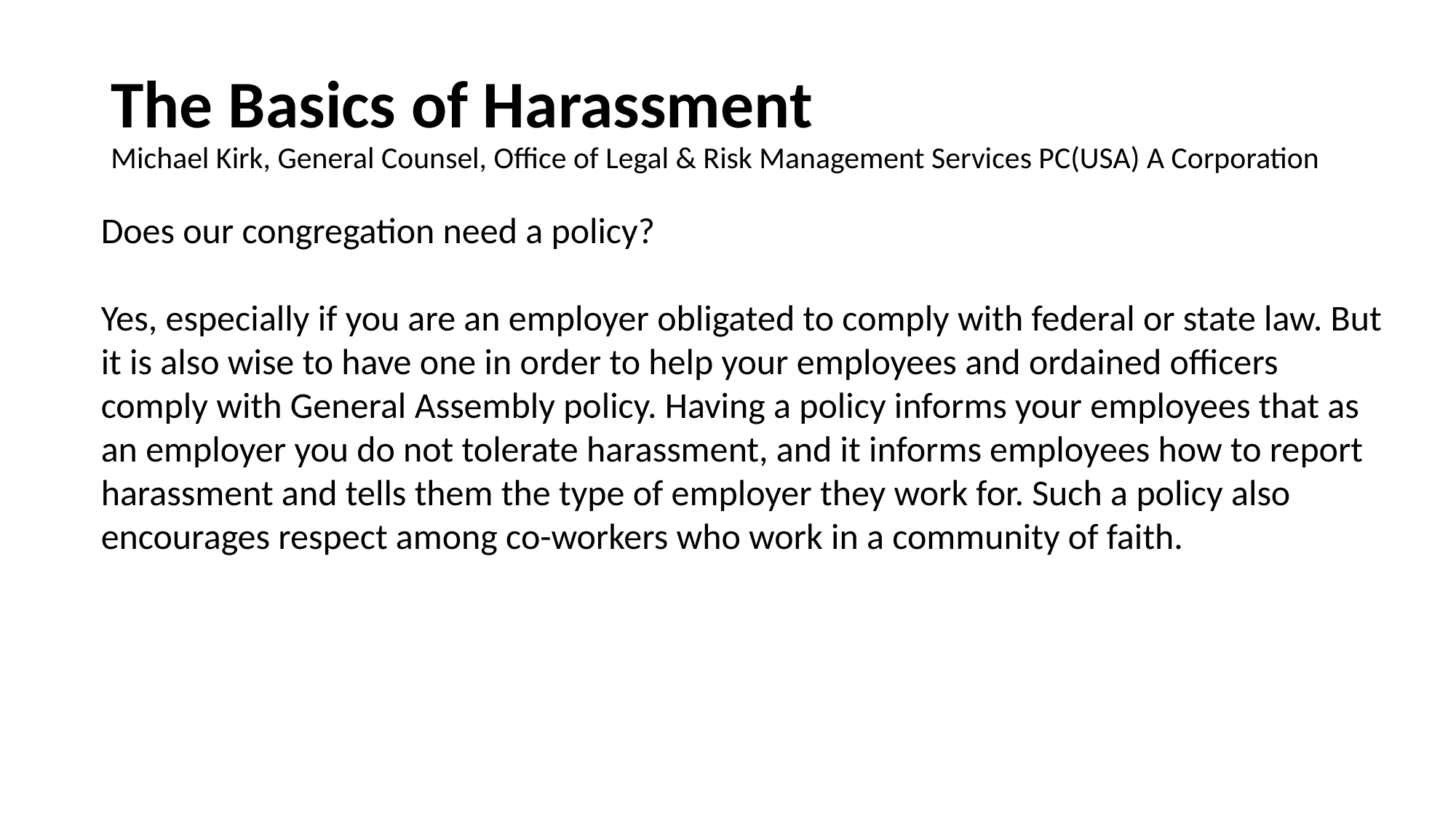

# The Basics of Harassment Michael Kirk, General Counsel, Office of Legal & Risk Management Services PC(USA) A Corporation
Does our congregation need a policy?

Yes, especially if you are an employer obligated to comply with federal or state law. But it is also wise to have one in order to help your employees and ordained officers comply with General Assembly policy. Having a policy informs your employees that as an employer you do not tolerate harassment, and it informs employees how to report harassment and tells them the type of employer they work for. Such a policy also encourages respect among co-workers who work in a community of faith.